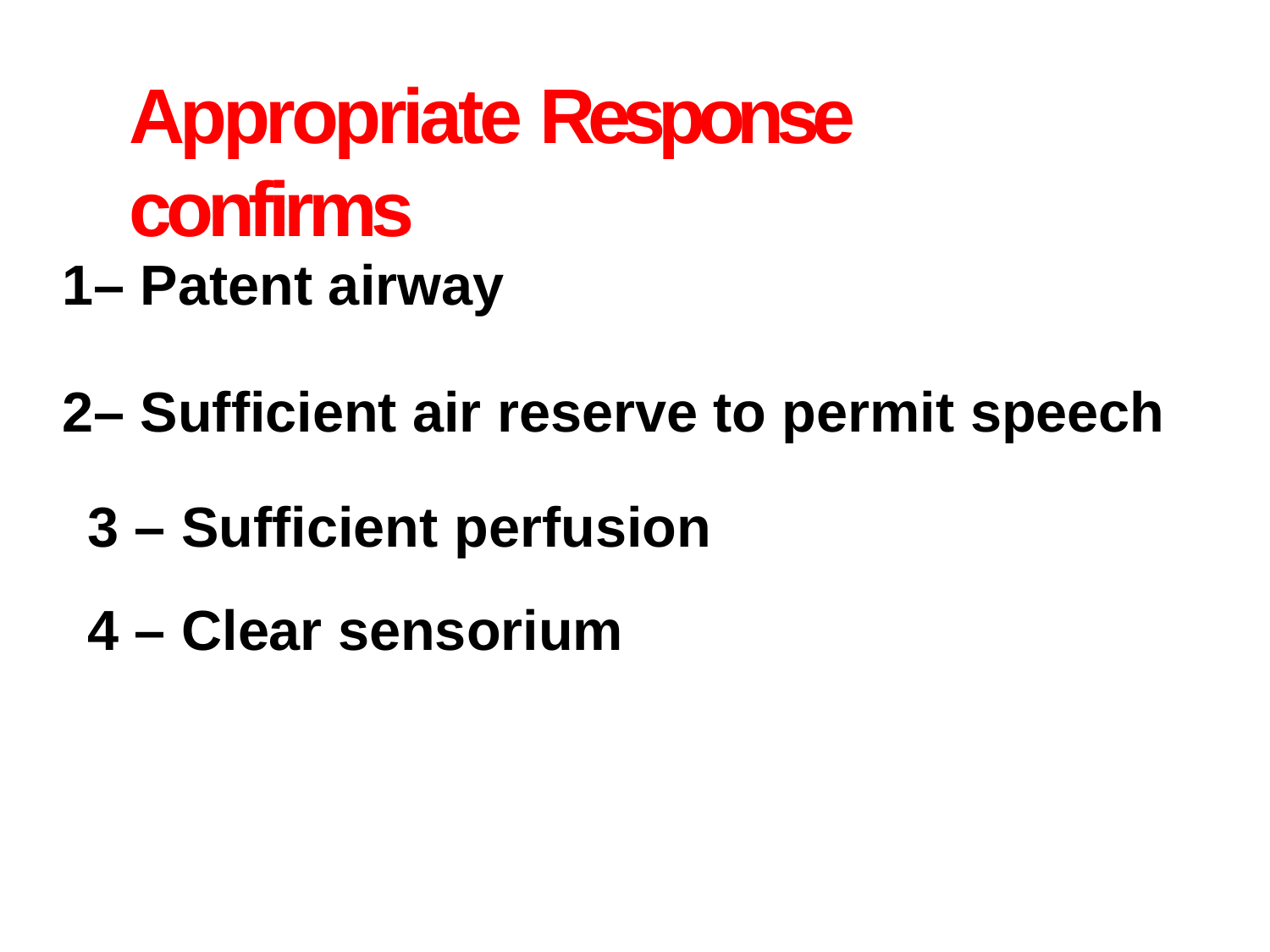

# Appropriate Response confirms
– Patent airway
– Sufficient air reserve to permit speech  3 – Sufficient perfusion
4 – Clear sensorium